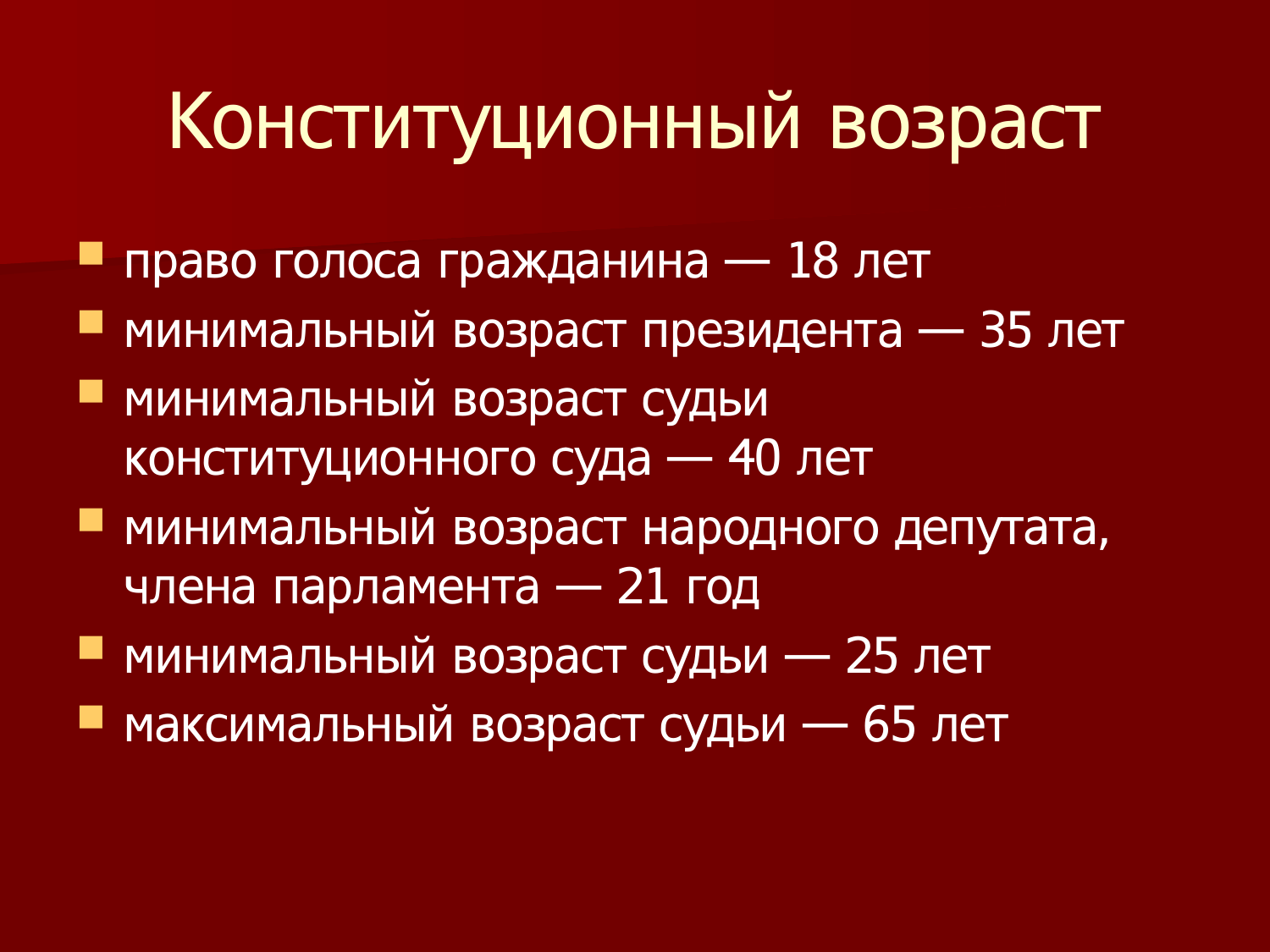

# Конституционный возраст
право голоса гражданина — 18 лет
минимальный возраст президента — 35 лет
минимальный возраст судьи конституционного суда — 40 лет
минимальный возраст народного депутата, члена парламента — 21 год
минимальный возраст судьи — 25 лет
максимальный возраст судьи — 65 лет